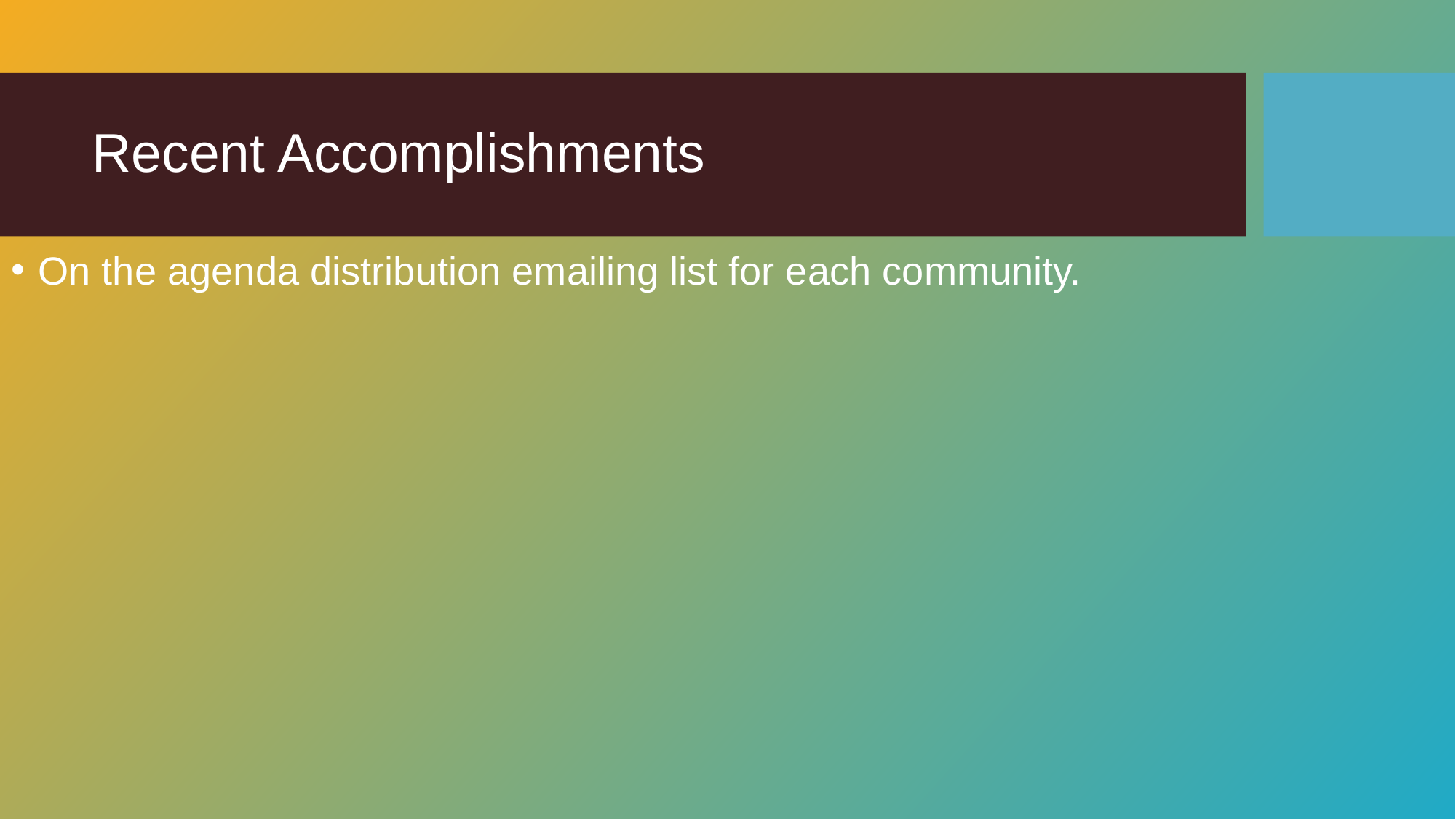

# Recent Accomplishments
On the agenda distribution emailing list for each community.